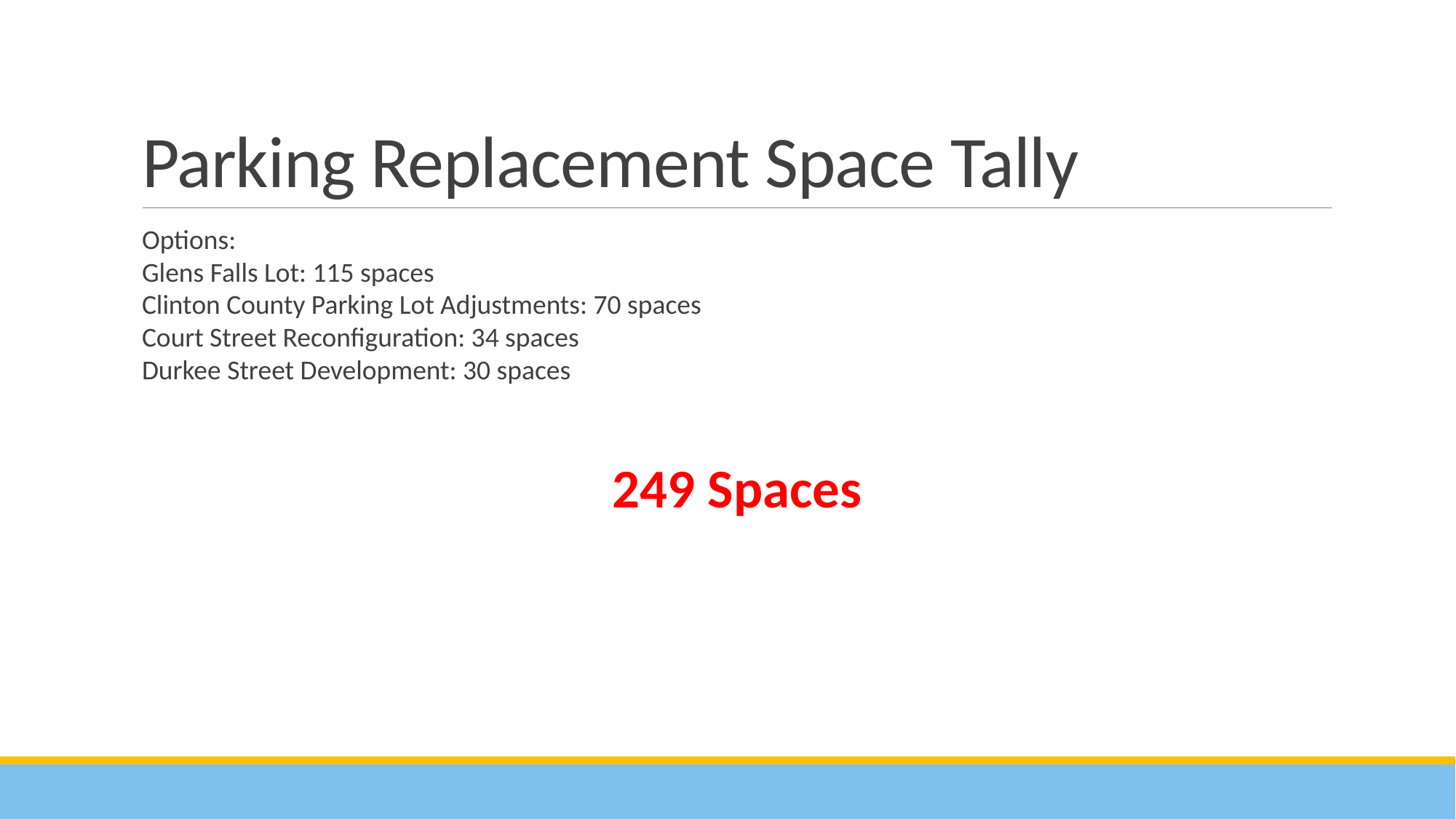

# Parking Replacement Space Tally
Options:
Glens Falls Lot: 115 spaces
Clinton County Parking Lot Adjustments: 70 spaces
Court Street Reconfiguration: 34 spaces
Durkee Street Development: 30 spaces

249 Spaces